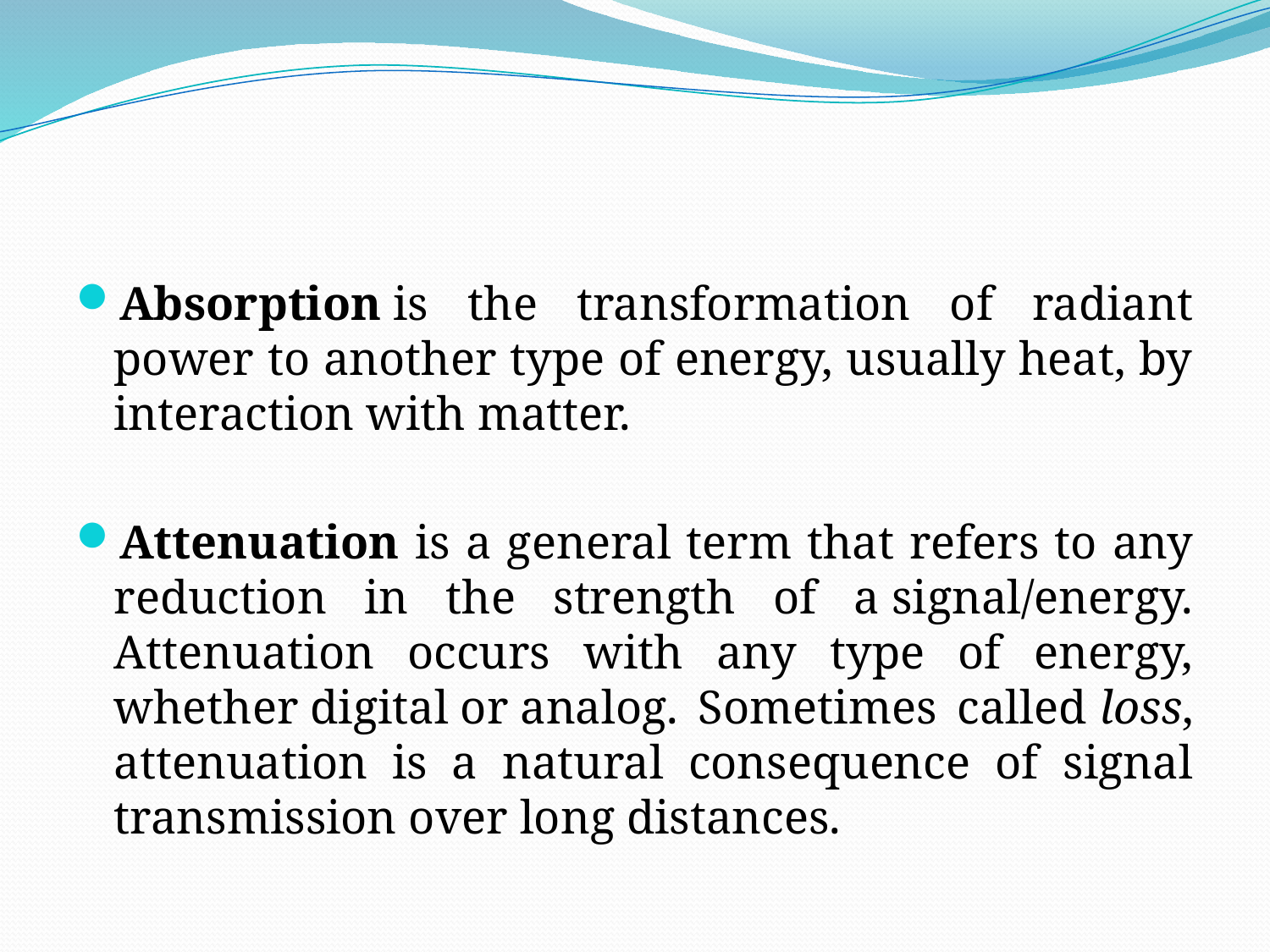

Absorption is the transformation of radiant power to another type of energy, usually heat, by interaction with matter.

Attenuation is a general term that refers to any reduction in the strength of a signal/energy. Attenuation occurs with any type of energy, whether digital or analog. Sometimes called loss, attenuation is a natural consequence of signal transmission over long distances.